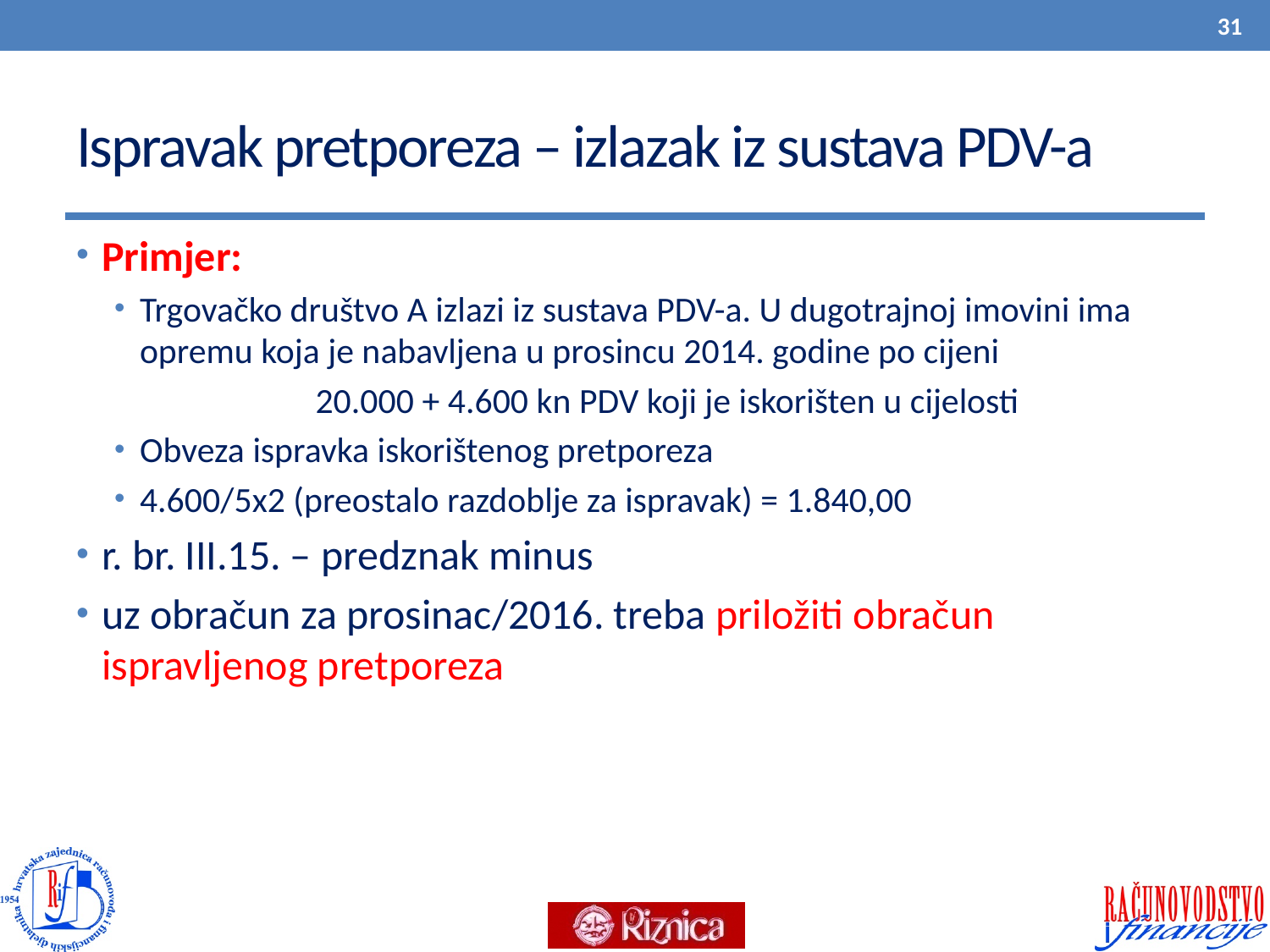

31
# Ispravak pretporeza – izlazak iz sustava PDV-a
Primjer:
Trgovačko društvo A izlazi iz sustava PDV-a. U dugotrajnoj imovini ima opremu koja je nabavljena u prosincu 2014. godine po cijeni
                         20.000 + 4.600 kn PDV koji je iskorišten u cijelosti
Obveza ispravka iskorištenog pretporeza
4.600/5x2 (preostalo razdoblje za ispravak) = 1.840,00
r. br. III.15. – predznak minus
uz obračun za prosinac/2016. treba priložiti obračun ispravljenog pretporeza